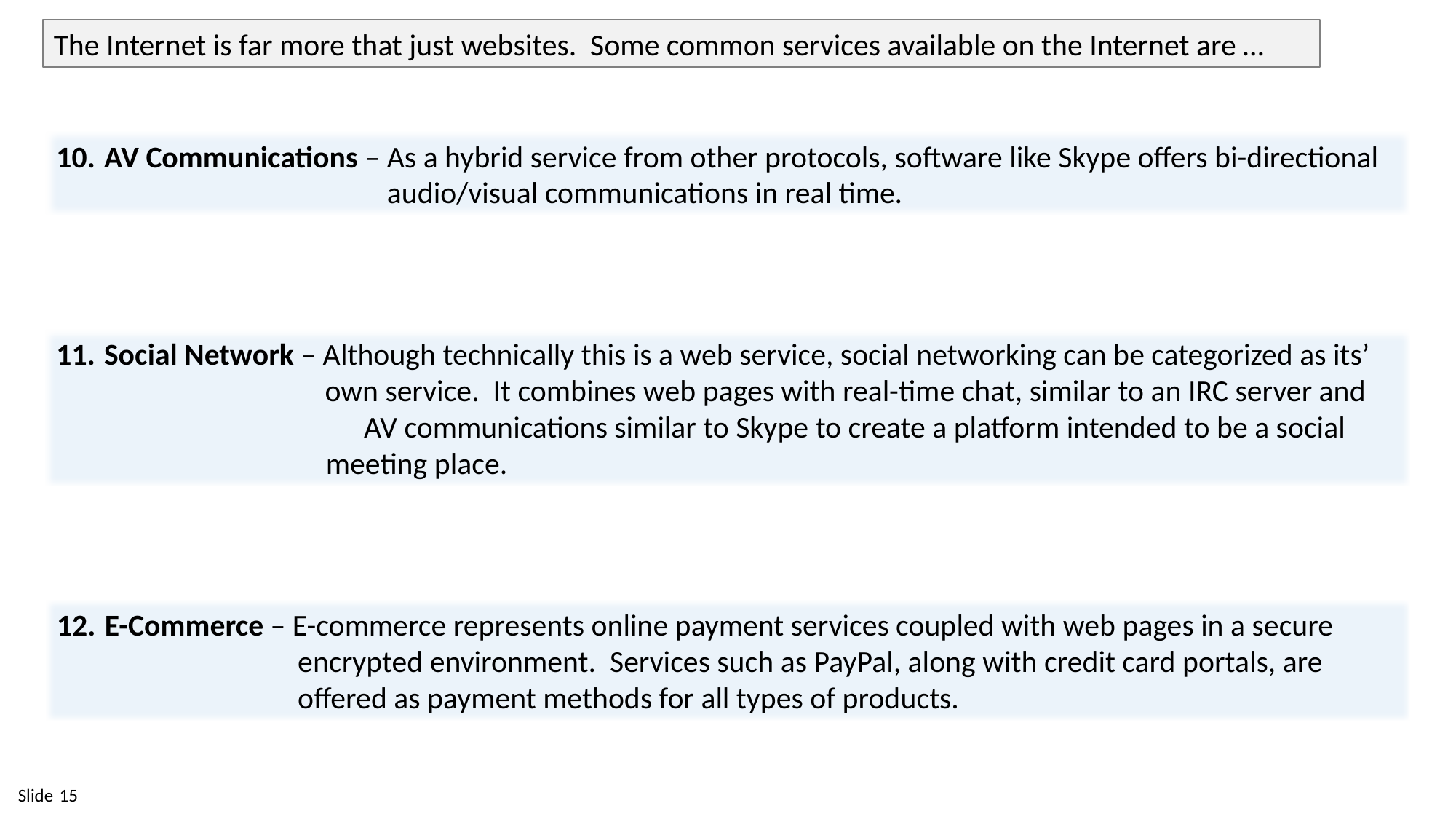

The Internet is far more that just websites.  Some common services available on the Internet are …
 AV Communications – As a hybrid service from other protocols, software like Skype offers bi-directional
                                          audio/visual communications in real time.
 Social Network – Although technically this is a web service, social networking can be categorized as its’
                                 own service.  It combines web pages with real-time chat, similar to an IRC server and 		       AV communications similar to Skype to create a platform intended to be a social
                                       meeting place.
 E-Commerce – E-commerce represents online payment services coupled with web pages in a secure
                             encrypted environment.  Services such as PayPal, along with credit card portals, are
                             offered as payment methods for all types of products.
15
Slide